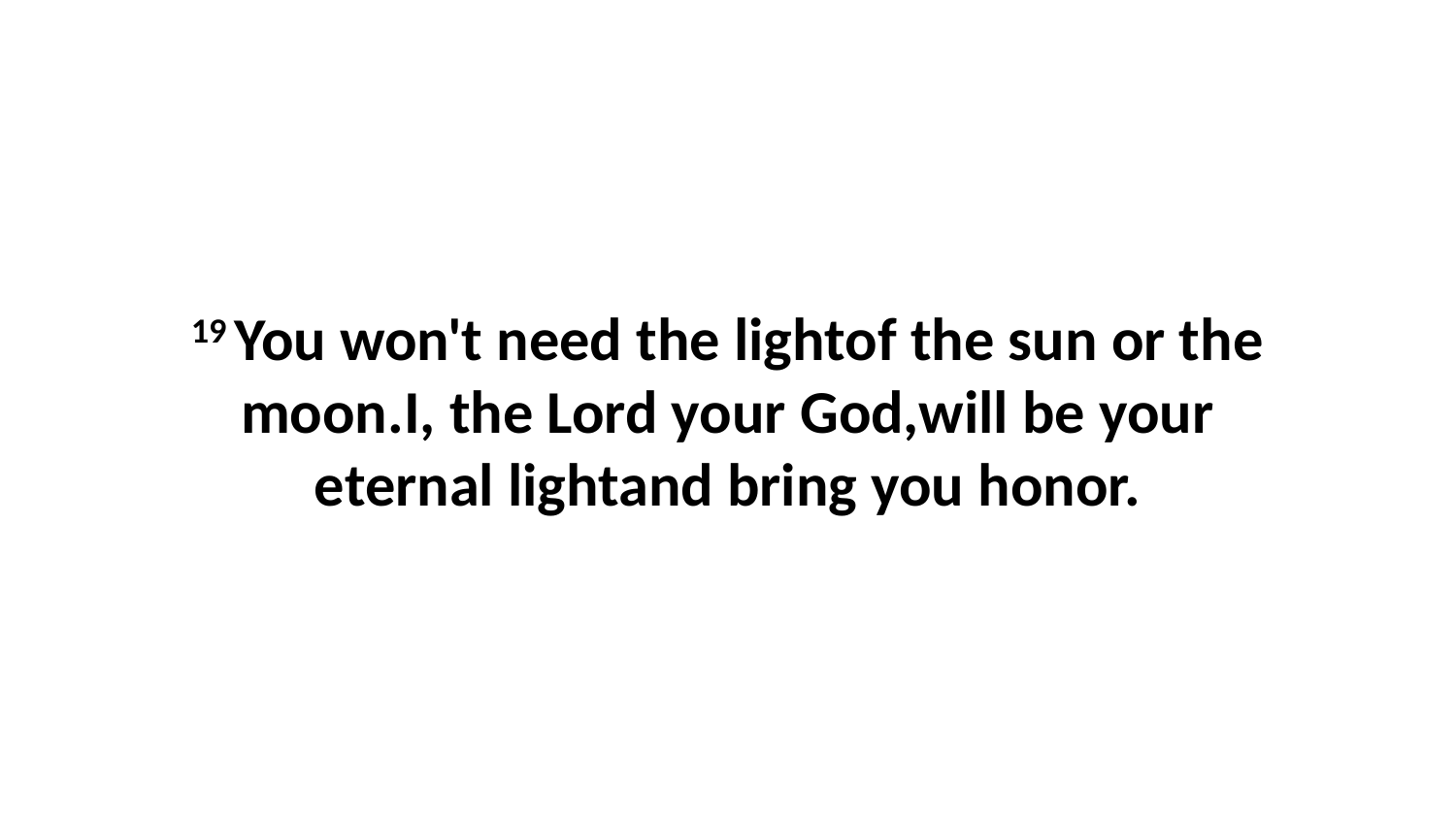

19 You won't need the lightof the sun or the moon.I, the Lord your God,will be your eternal lightand bring you honor.